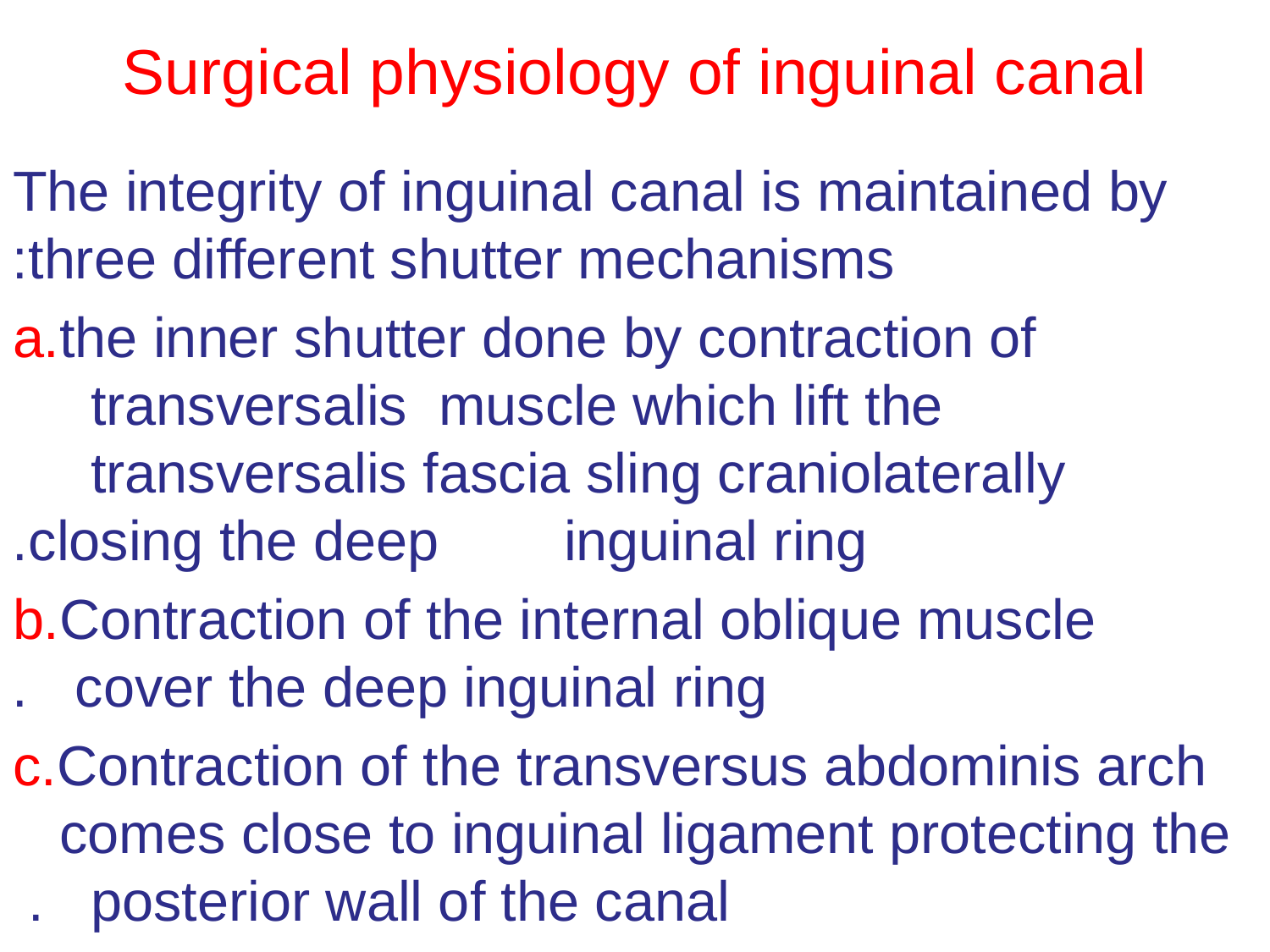

# Surgical physiology of inguinal canal
The integrity of inguinal canal is maintained by  three different shutter mechanisms:
  a.the inner shutter done by contraction of                  transversalis  muscle which lift the                         transversalis fascia sling craniolaterally closing the deep        inguinal ring.
 b.Contraction of the internal oblique muscle             cover the deep inguinal ring.
c.Contraction of the transversus abdominis arch       comes close to inguinal ligament protecting the     posterior wall of the canal.